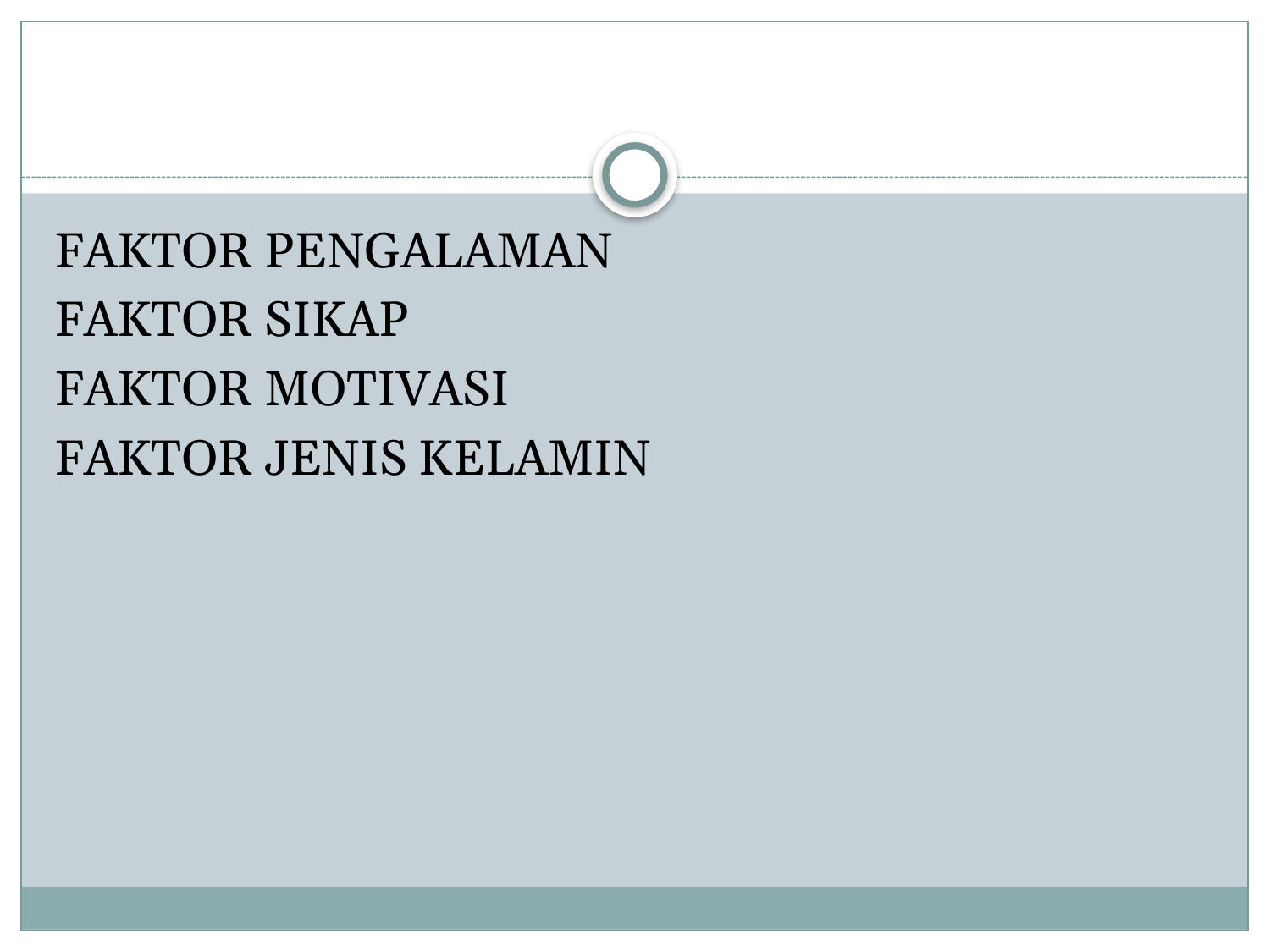

#
FAKTOR PENGALAMAN
FAKTOR SIKAP
FAKTOR MOTIVASI
FAKTOR JENIS KELAMIN